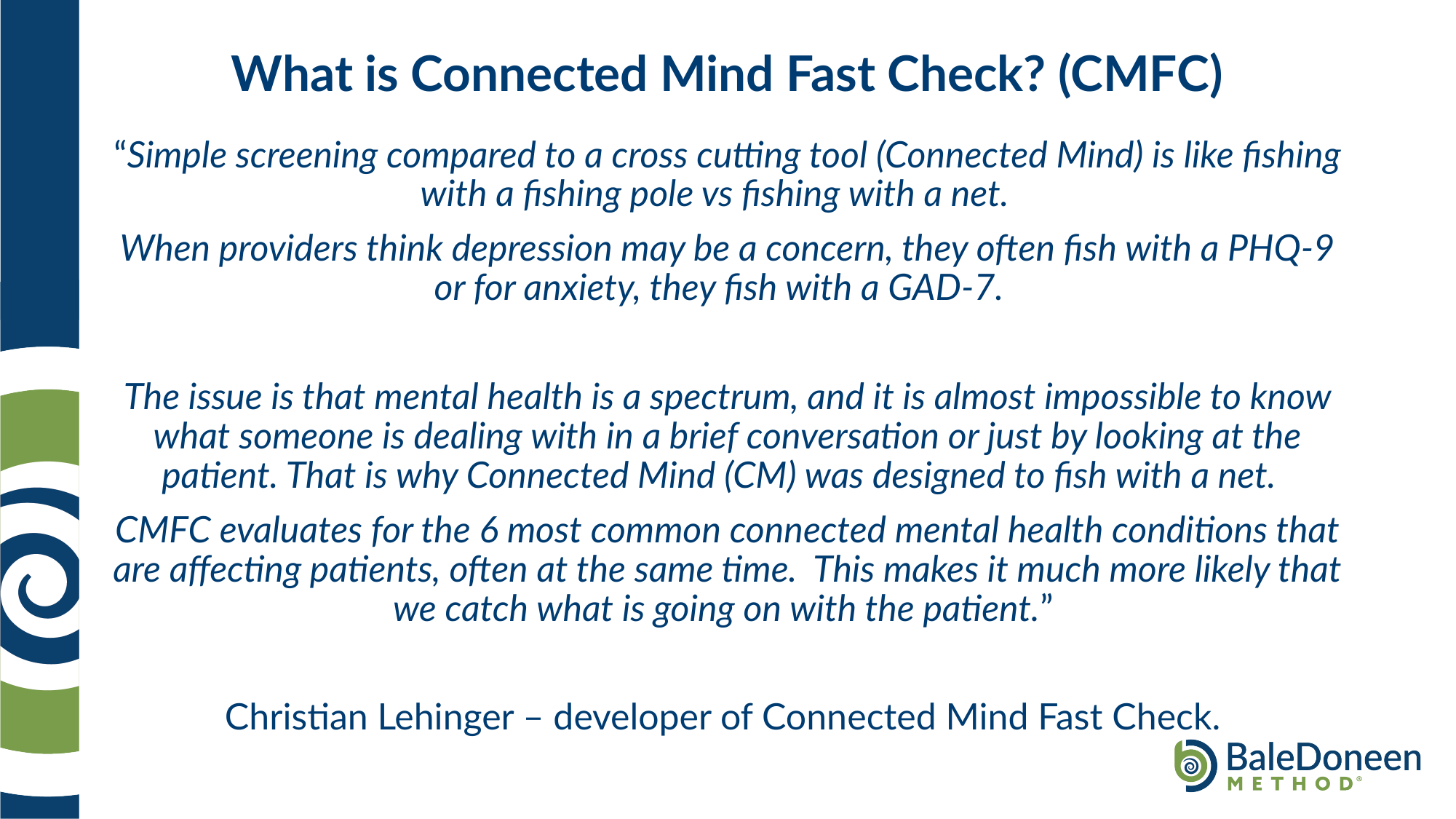

# What is Connected Mind Fast Check? (CMFC)
“Simple screening compared to a cross cutting tool (Connected Mind) is like fishing with a fishing pole vs fishing with a net.
When providers think depression may be a concern, they often fish with a PHQ-9 or for anxiety, they fish with a GAD-7.

The issue is that mental health is a spectrum, and it is almost impossible to know what someone is dealing with in a brief conversation or just by looking at the patient. That is why Connected Mind (CM) was designed to fish with a net.
CMFC evaluates for the 6 most common connected mental health conditions that are affecting patients, often at the same time.  This makes it much more likely that we catch what is going on with the patient.”

Christian Lehinger – developer of Connected Mind Fast Check.